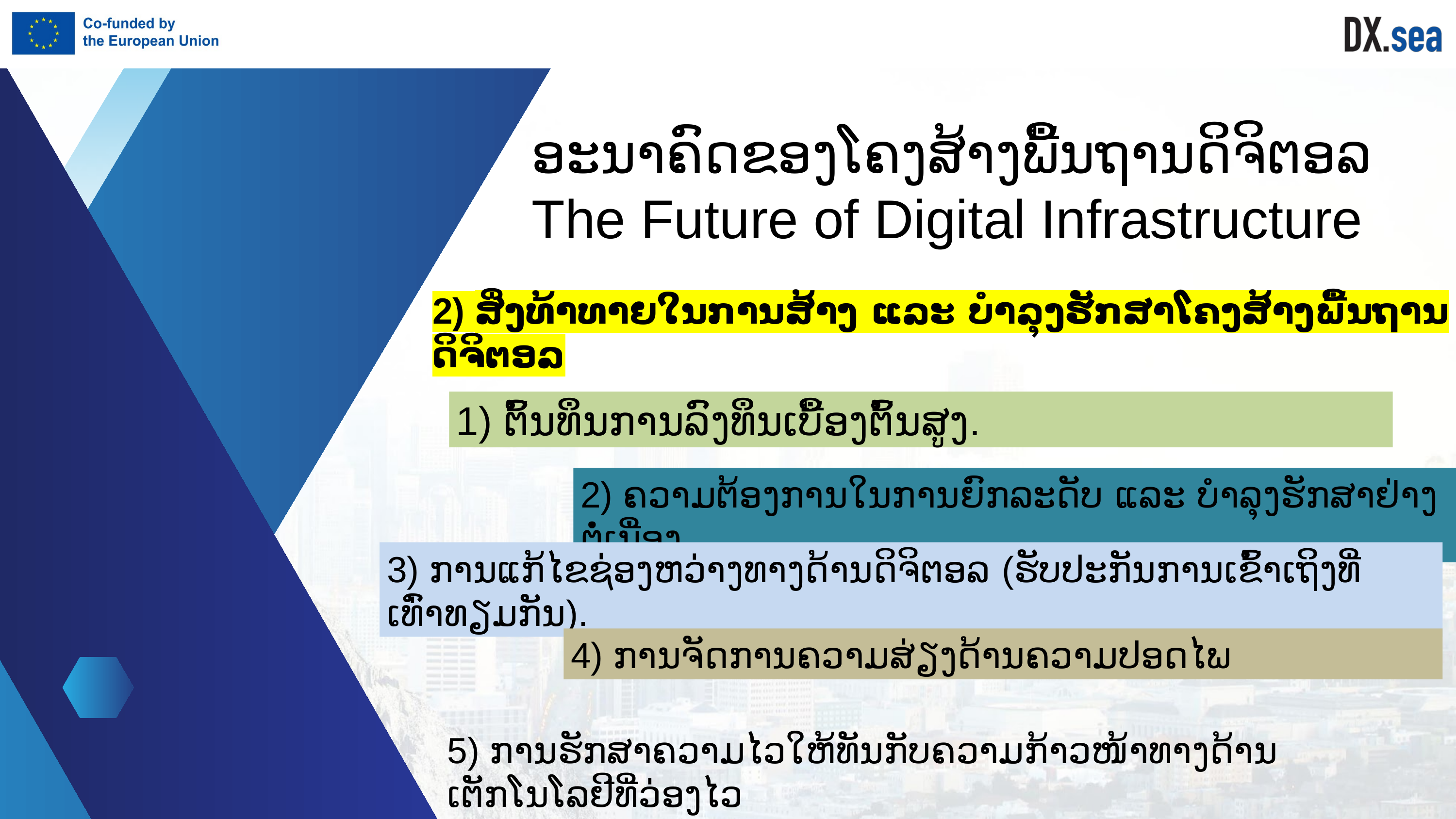

ຕົ້ນທຶນການລົງທຶນເບື້ອງຕົ້ນສູງ.

ອະນາຄົດຂອງໂຄງສ້າງພື້ນຖານດິຈິຕອລ
The Future of Digital Infrastructure
2) ສິ່ງທ້າທາຍໃນການສ້າງ ແລະ ບໍາລຸງຮັກສາໂຄງສ້າງພື້ນຖານດິຈິຕອລ
1) ຕົ້ນທຶນການລົງທຶນເບື້ອງຕົ້ນສູງ.
2) ຄວາມຕ້ອງການໃນການຍົກລະດັບ ແລະ ບໍາລຸງຮັກສາຢ່າງຕໍ່ເນື່ອງ.
3) ການແກ້ໄຂຊ່ອງຫວ່າງທາງດ້ານດິຈິຕອລ (ຮັບປະກັນການເຂົ້າເຖິງທີ່ເທົ່າທຽມກັນ).
4) ການຈັດການຄວາມສ່ຽງດ້ານຄວາມປອດໄພ

5) ການຮັກສາຄວາມໄວໃຫ້ທັນກັບຄວາມກ້າວໜ້າທາງດ້ານເຕັກໂນໂລຢີທີ່ວ່ອງໄວ